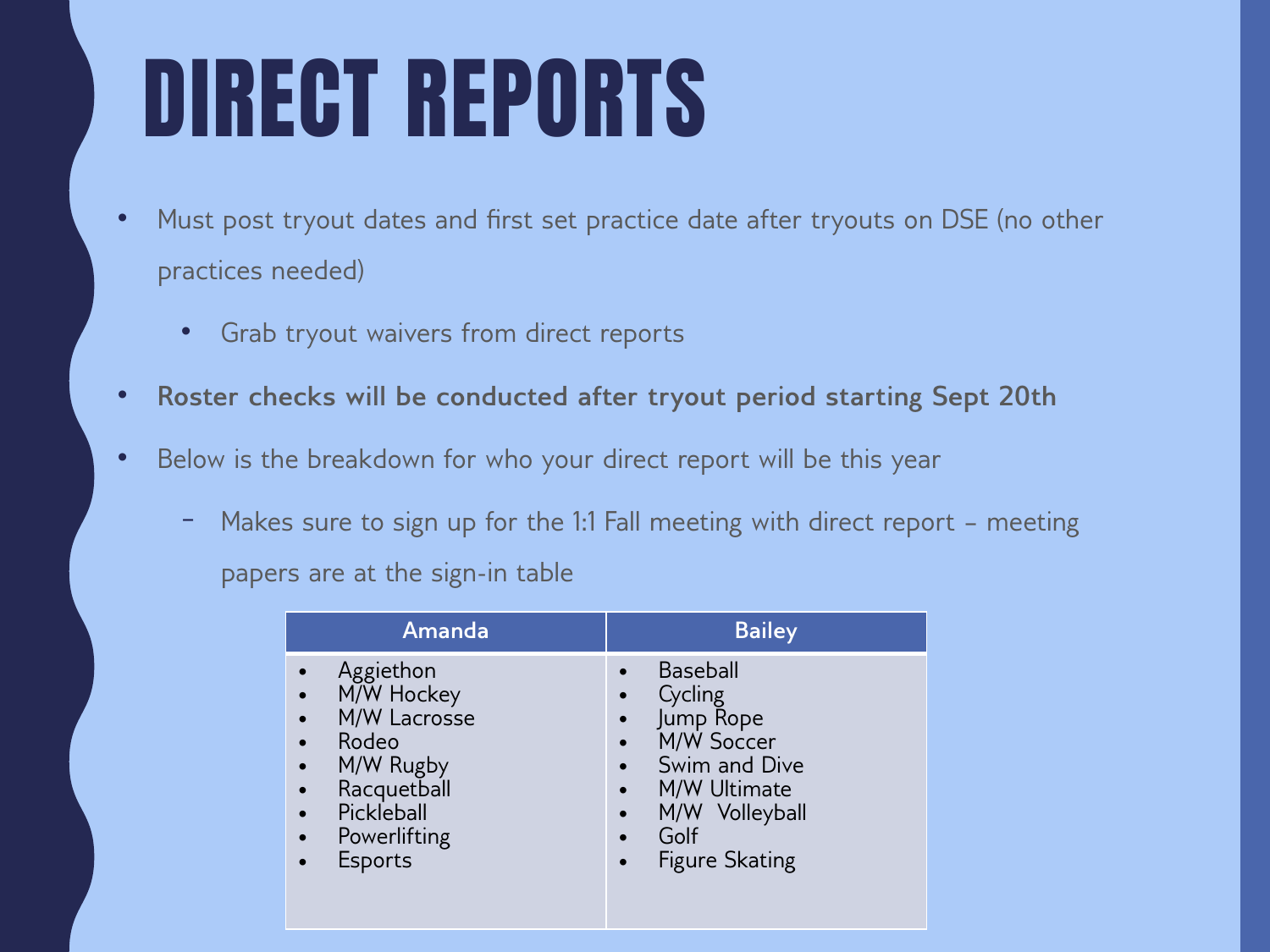

# Direct reports
Must post tryout dates and first set practice date after tryouts on DSE (no other practices needed)
Grab tryout waivers from direct reports
Roster checks will be conducted after tryout period starting Sept 20th
Below is the breakdown for who your direct report will be this year
Makes sure to sign up for the 1:1 Fall meeting with direct report – meeting papers are at the sign-in table
| Amanda | Bailey |
| --- | --- |
| Aggiethon M/W Hockey M/W Lacrosse Rodeo M/W Rugby Racquetball Pickleball Powerlifting Esports | Baseball Cycling Jump Rope M/W Soccer Swim and Dive M/W Ultimate M/W Volleyball Golf Figure Skating |